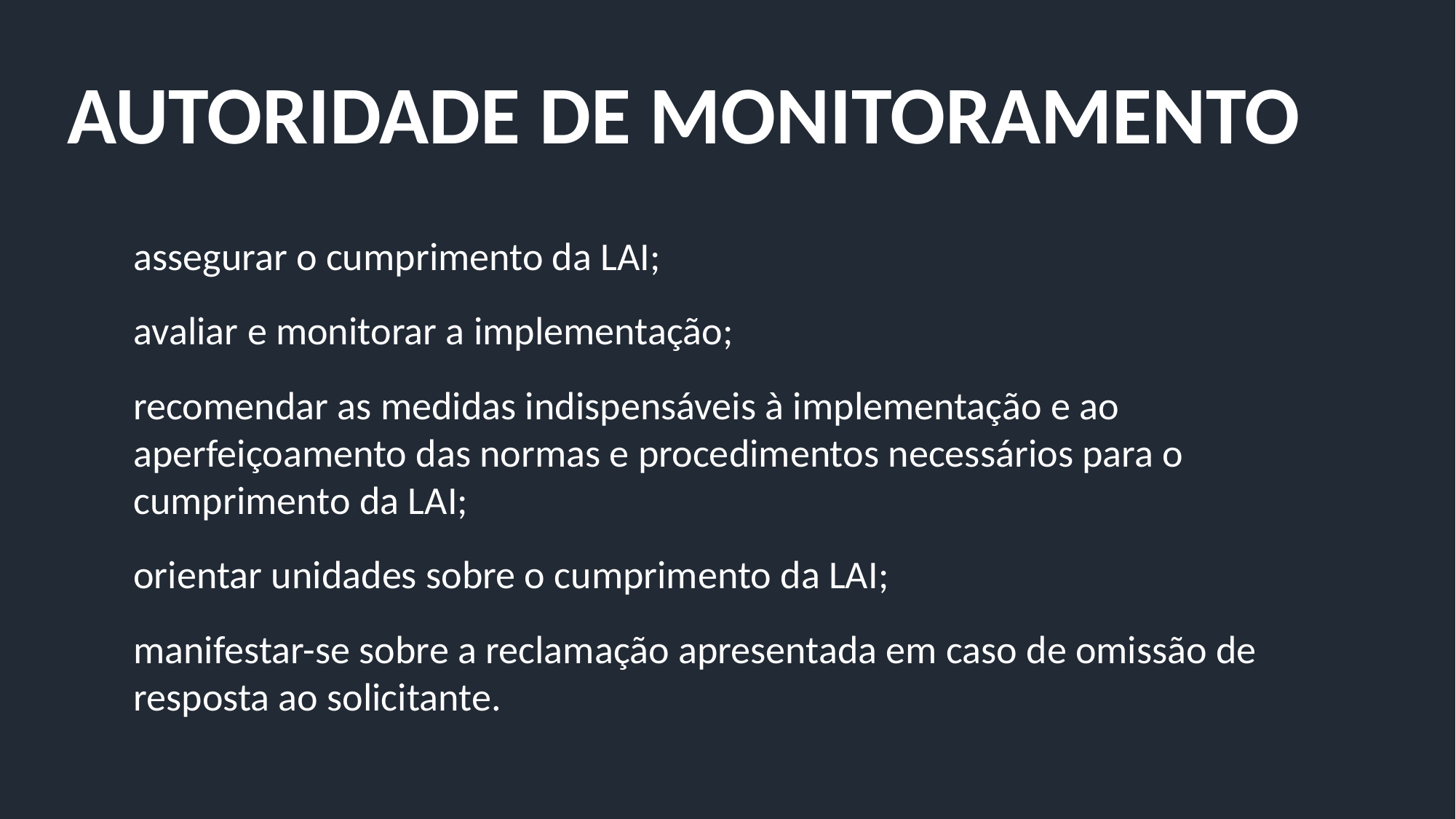

AUTORIDADE DE MONITORAMENTO
assegurar o cumprimento da LAI;
avaliar e monitorar a implementação;
recomendar as medidas indispensáveis à implementação e ao aperfeiçoamento das normas e procedimentos necessários para o cumprimento da LAI;
orientar unidades sobre o cumprimento da LAI;
manifestar-se sobre a reclamação apresentada em caso de omissão de resposta ao solicitante.